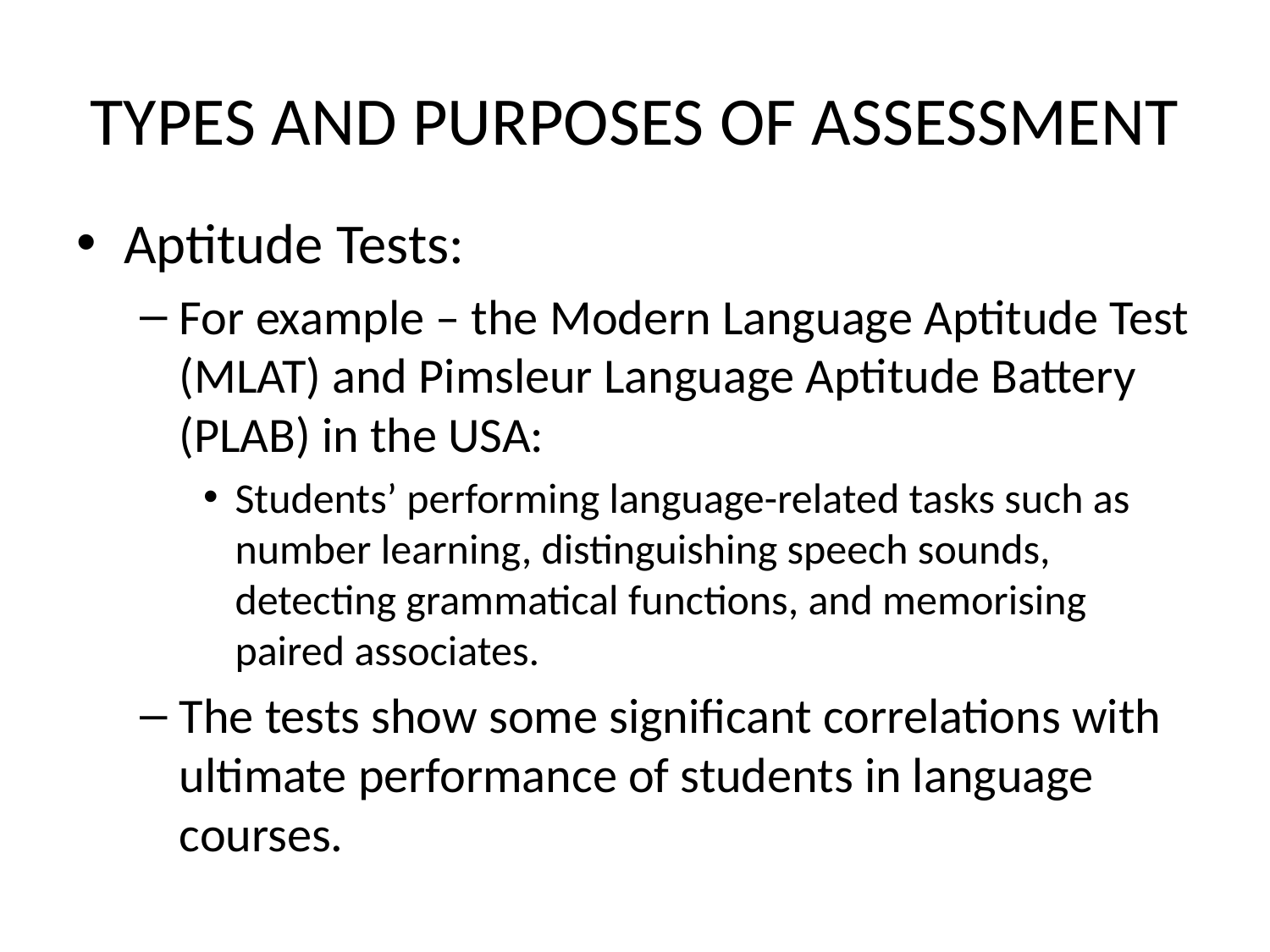

# TYPES AND PURPOSES OF ASSESSMENT
Aptitude Tests:
For example – the Modern Language Aptitude Test (MLAT) and Pimsleur Language Aptitude Battery (PLAB) in the USA:
Students’ performing language-related tasks such as number learning, distinguishing speech sounds, detecting grammatical functions, and memorising paired associates.
The tests show some significant correlations with ultimate performance of students in language courses.